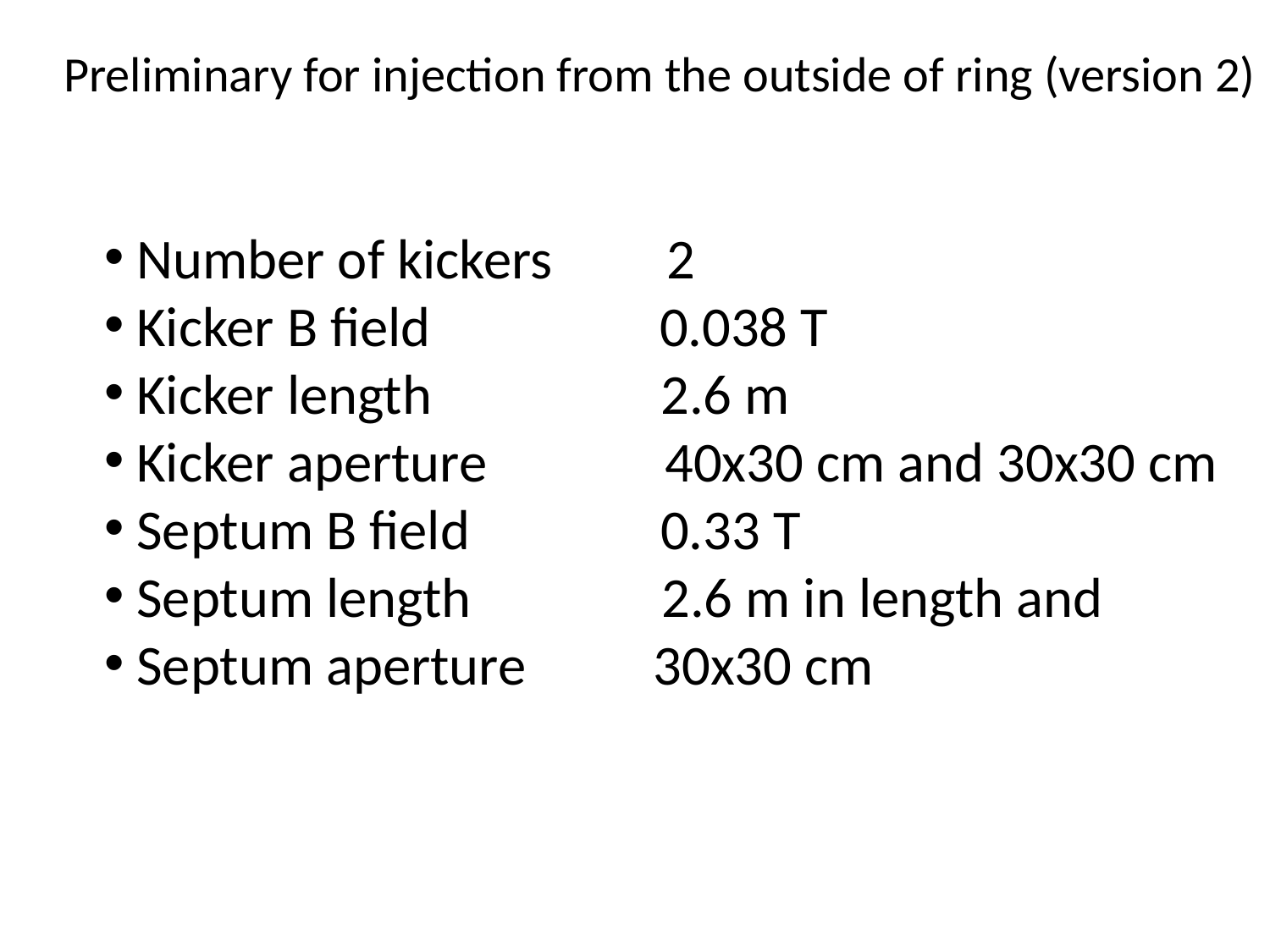

Preliminary for injection from the outside of ring (version 2)
 Number of kickers         2
 Kicker B field                  0.038 T
 Kicker length                  2.6 m
 Kicker aperture              40x30 cm and 30x30 cm
 Septum B field               0.33 T
 Septum length               2.6 m in length and
 Septum aperture          30x30 cm